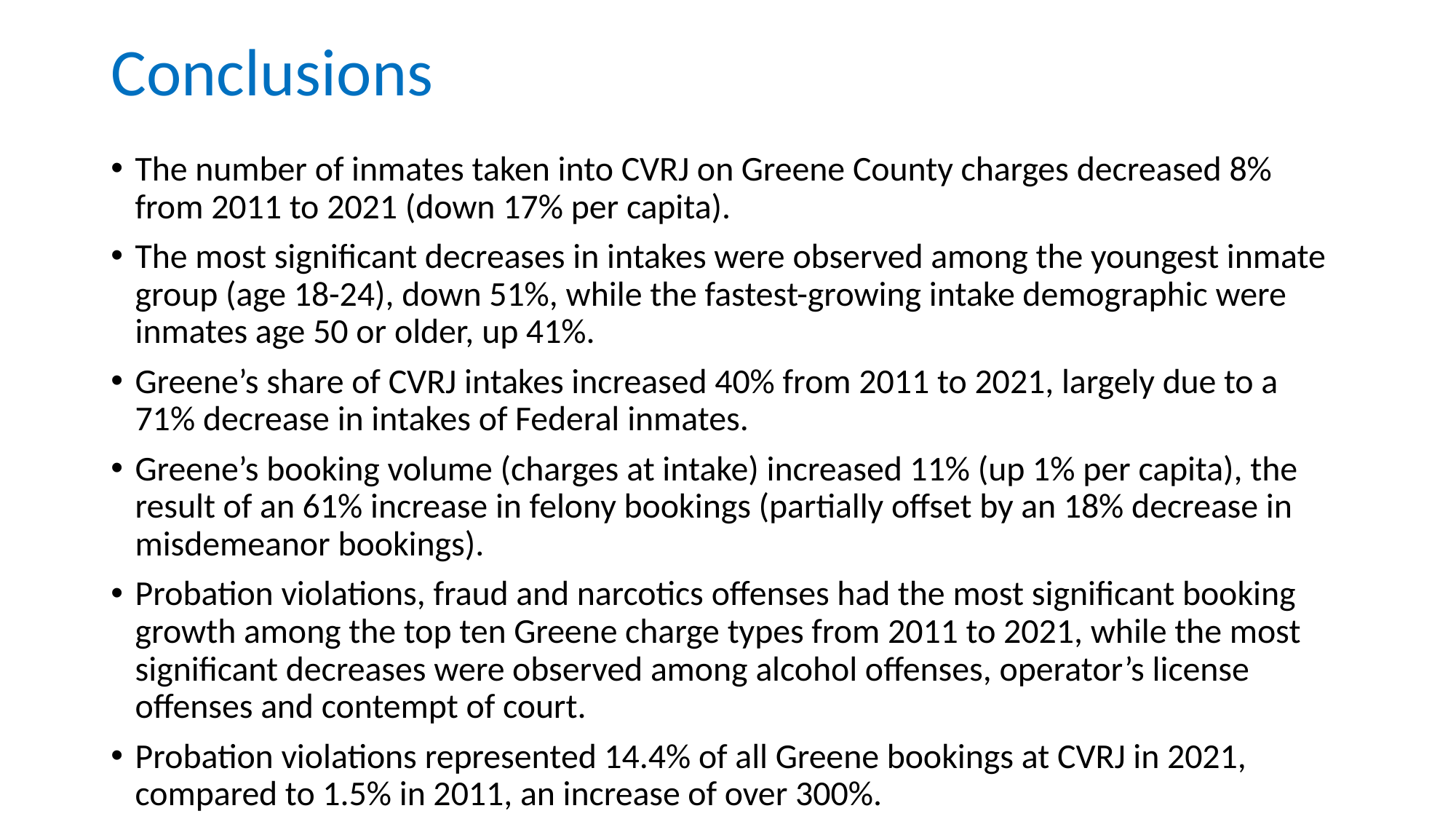

# Conclusions
The number of inmates taken into CVRJ on Greene County charges decreased 8% from 2011 to 2021 (down 17% per capita).
The most significant decreases in intakes were observed among the youngest inmate group (age 18-24), down 51%, while the fastest-growing intake demographic were inmates age 50 or older, up 41%.
Greene’s share of CVRJ intakes increased 40% from 2011 to 2021, largely due to a 71% decrease in intakes of Federal inmates.
Greene’s booking volume (charges at intake) increased 11% (up 1% per capita), the result of an 61% increase in felony bookings (partially offset by an 18% decrease in misdemeanor bookings).
Probation violations, fraud and narcotics offenses had the most significant booking growth among the top ten Greene charge types from 2011 to 2021, while the most significant decreases were observed among alcohol offenses, operator’s license offenses and contempt of court.
Probation violations represented 14.4% of all Greene bookings at CVRJ in 2021, compared to 1.5% in 2011, an increase of over 300%.